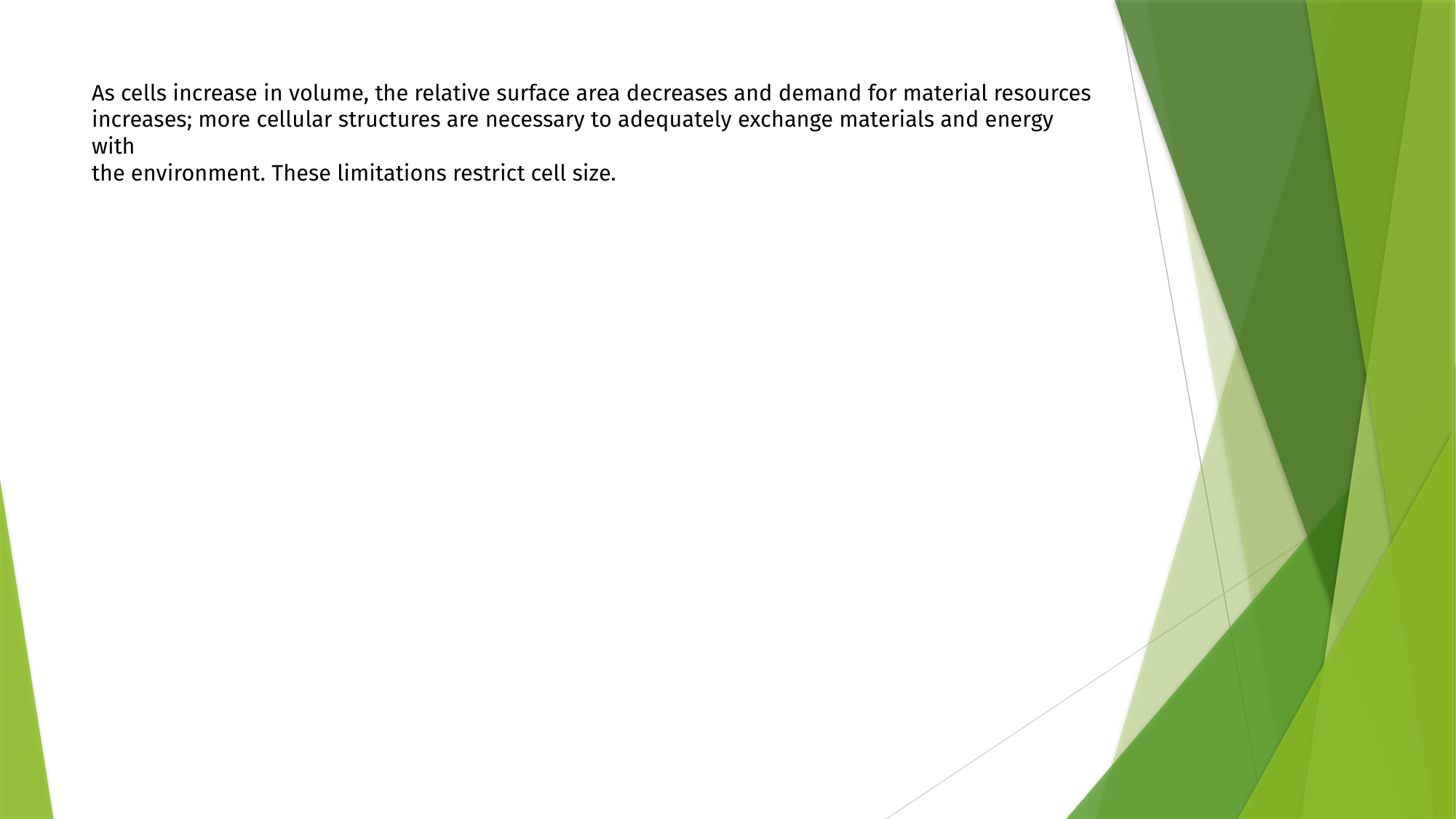

# As cells increase in volume, the relative surface area decreases and demand for material resources increases; more cellular structures are necessary to adequately exchange materials and energy with the environment. These limitations restrict cell size.